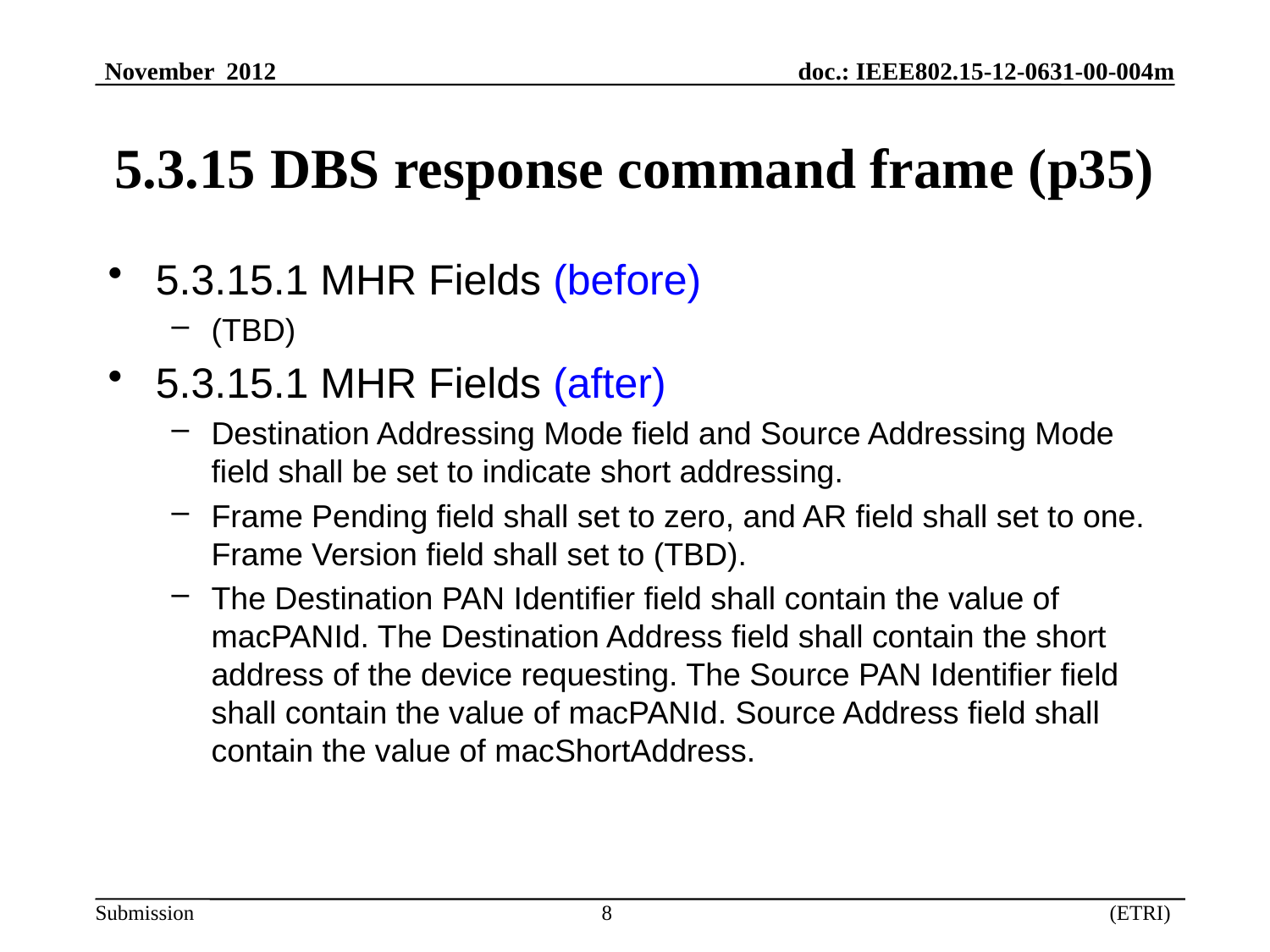

# 5.3.15 DBS response command frame (p35)
5.3.15.1 MHR Fields (before)
(TBD)
5.3.15.1 MHR Fields (after)
Destination Addressing Mode field and Source Addressing Mode field shall be set to indicate short addressing.
Frame Pending field shall set to zero, and AR field shall set to one. Frame Version field shall set to (TBD).
The Destination PAN Identifier field shall contain the value of macPANId. The Destination Address field shall contain the short address of the device requesting. The Source PAN Identifier field shall contain the value of macPANId. Source Address field shall contain the value of macShortAddress.